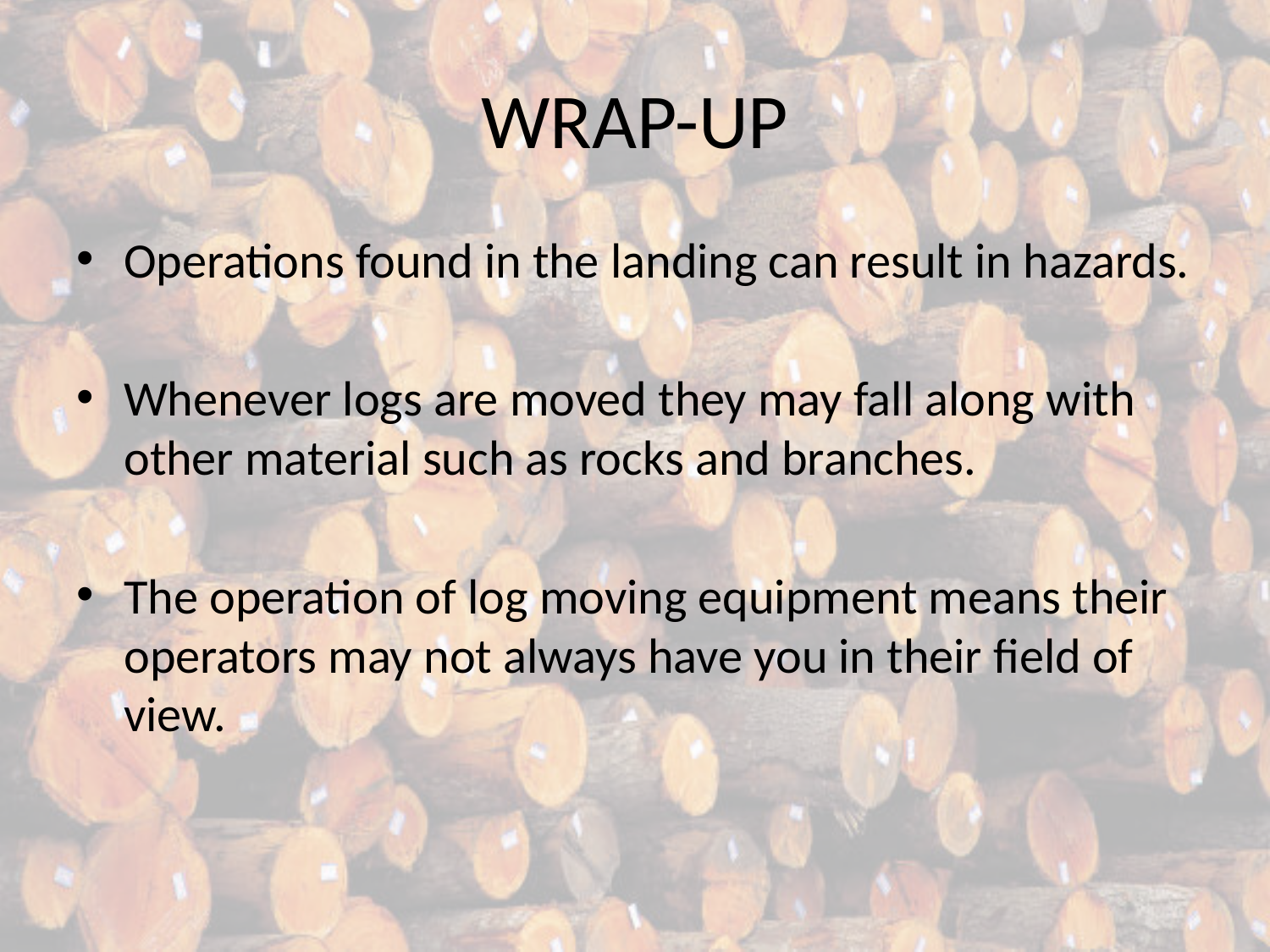

# WRAP-UP
Operations found in the landing can result in hazards.

Whenever logs are moved they may fall along with other material such as rocks and branches.

The operation of log moving equipment means their operators may not always have you in their field of view.